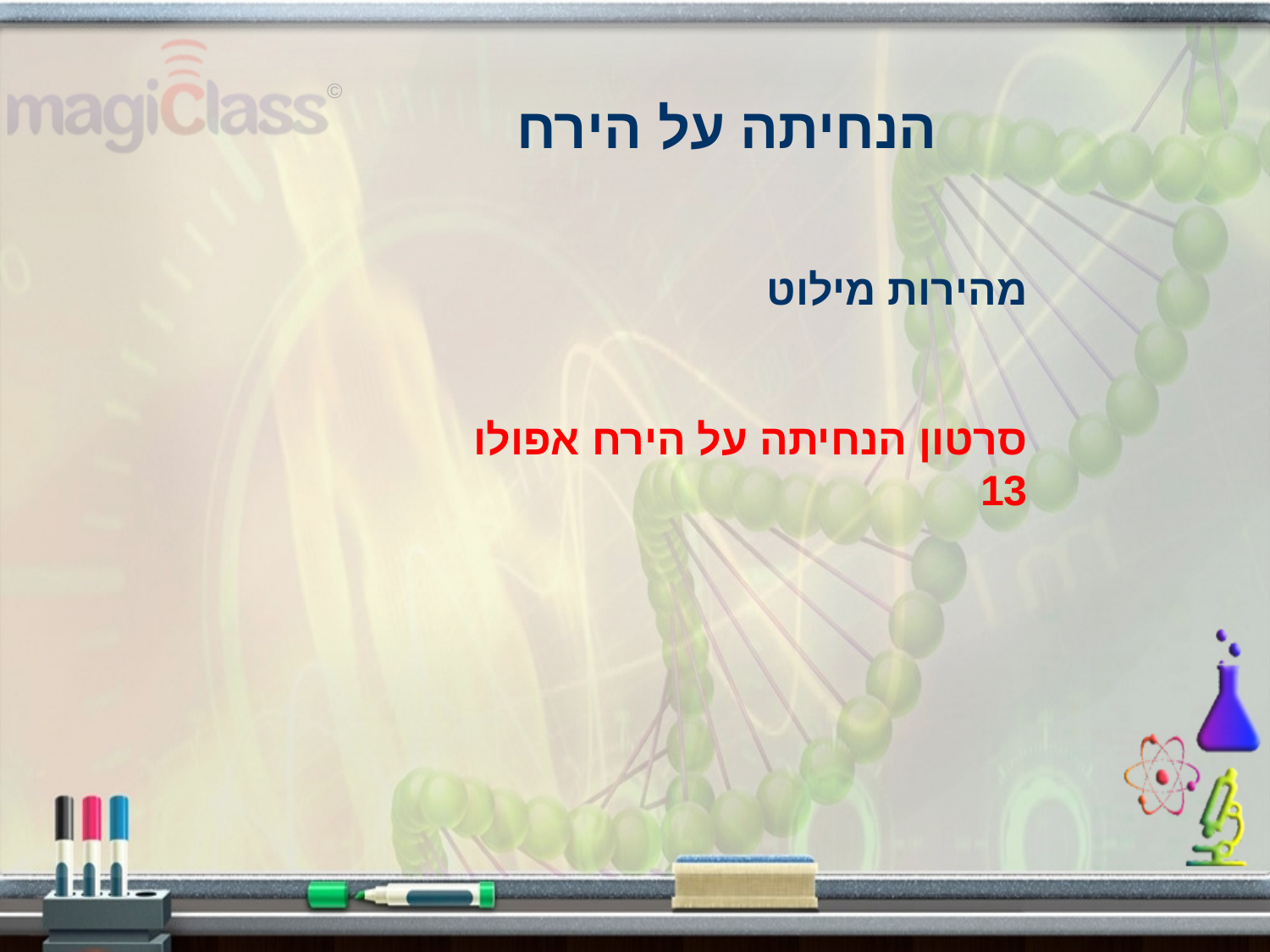

הנחיתה על הירח
מהירות מילוט
סרטון הנחיתה על הירח אפולו 13